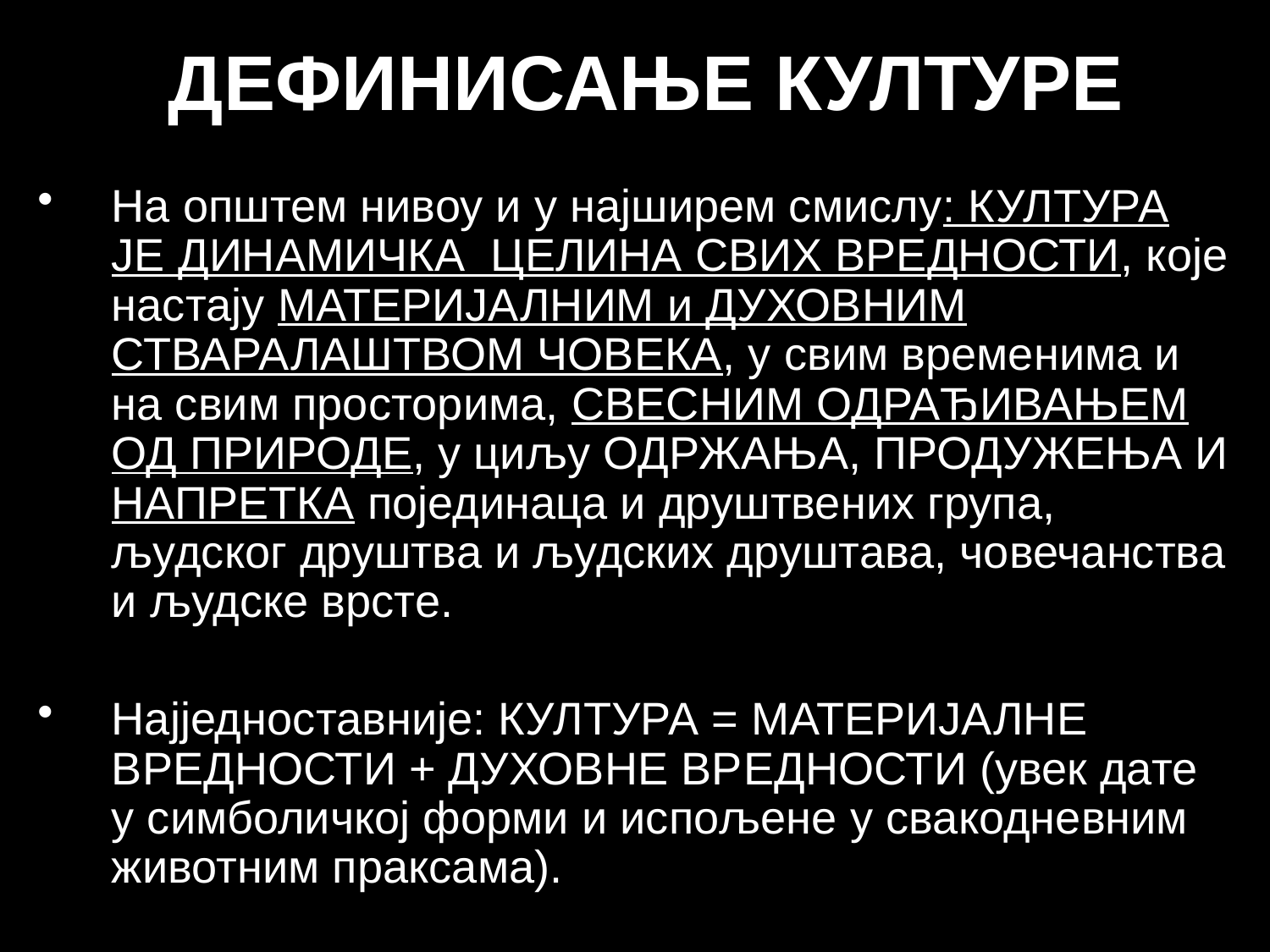

# ДЕФИНИСАЊЕ КУЛТУРЕ
На општем нивоу и у најширем смислу: КУЛТУРА ЈЕ ДИНАМИЧКА  ЦЕЛИНА СВИХ ВРЕДНОСТИ, које настају МАТЕРИЈАЛНИМ и ДУХОВНИМ СТВАРАЛАШТВОМ ЧОВЕКА, у свим временима и на свим просторима, СВЕСНИМ ОДРАЂИВАЊЕМ ОД ПРИРОДЕ, у циљу ОДРЖАЊА, ПРОДУЖЕЊА И НАПРЕТКА појединаца и друштвених група, људског друштва и људских друштава, човечанства и људске врсте.

Најједноставније: КУЛТУРА = МАТЕРИЈАЛНЕ ВРЕДНОСТИ + ДУХОВНЕ ВРЕДНОСТИ (увек дате у симболичкој форми и испољене у свакодневним животним праксама).